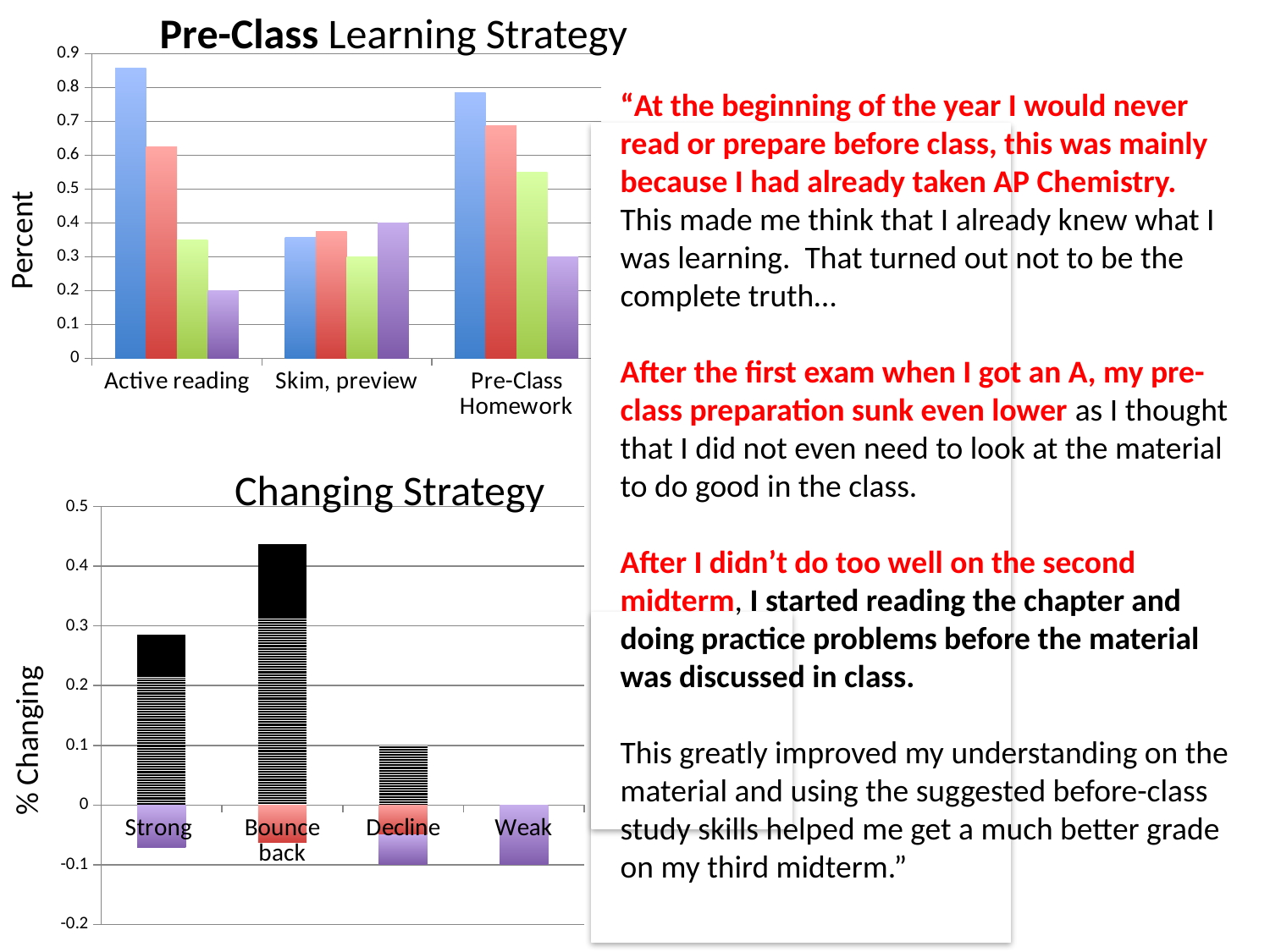

Pre-Class Learning Strategy

### Chart

| Category | Strong  | Bounce back | Decline | Weak |
|---|---|---|---|---|
| Active reading | 0.857142857142857 | 0.625 | 0.35 | 0.2 |
| Skim, preview | 0.357142857142857 | 0.375 | 0.3 | 0.4 |
| Pre-Class Homework | 0.785714285714286 | 0.6875 | 0.55 | 0.3 |
“At the beginning of the year I would never read or prepare before class, this was mainly because I had already taken AP Chemistry.  This made me think that I already knew what I was learning.  That turned out not to be the complete truth…

After the first exam when I got an A, my pre-class preparation sunk even lower as I thought that I did not even need to look at the material to do good in the class.

After I didn’t do too well on the second midterm, I started reading the chapter and doing practice problems before the material was discussed in class.

This greatly improved my understanding on the material and using the suggested before-class study skills helped me get a much better grade on my third midterm.”

Percent
Changing Strategy

### Chart

| Category | Active reading | Active reading | Homework | Homework  |
|---|---|---|---|---|
| Strong  | 0.214285714285714 | 0.0 | 0.0714285714285714 | -0.0714285714285714 |
| Bounce back | 0.3125 | -0.0625 | 0.125 | 0.0 |
| Decline | 0.1 | -0.05 | 0.0 | -0.05 |
| Weak | 0.0 | 0.0 | 0.0 | -0.1 |
% Changing